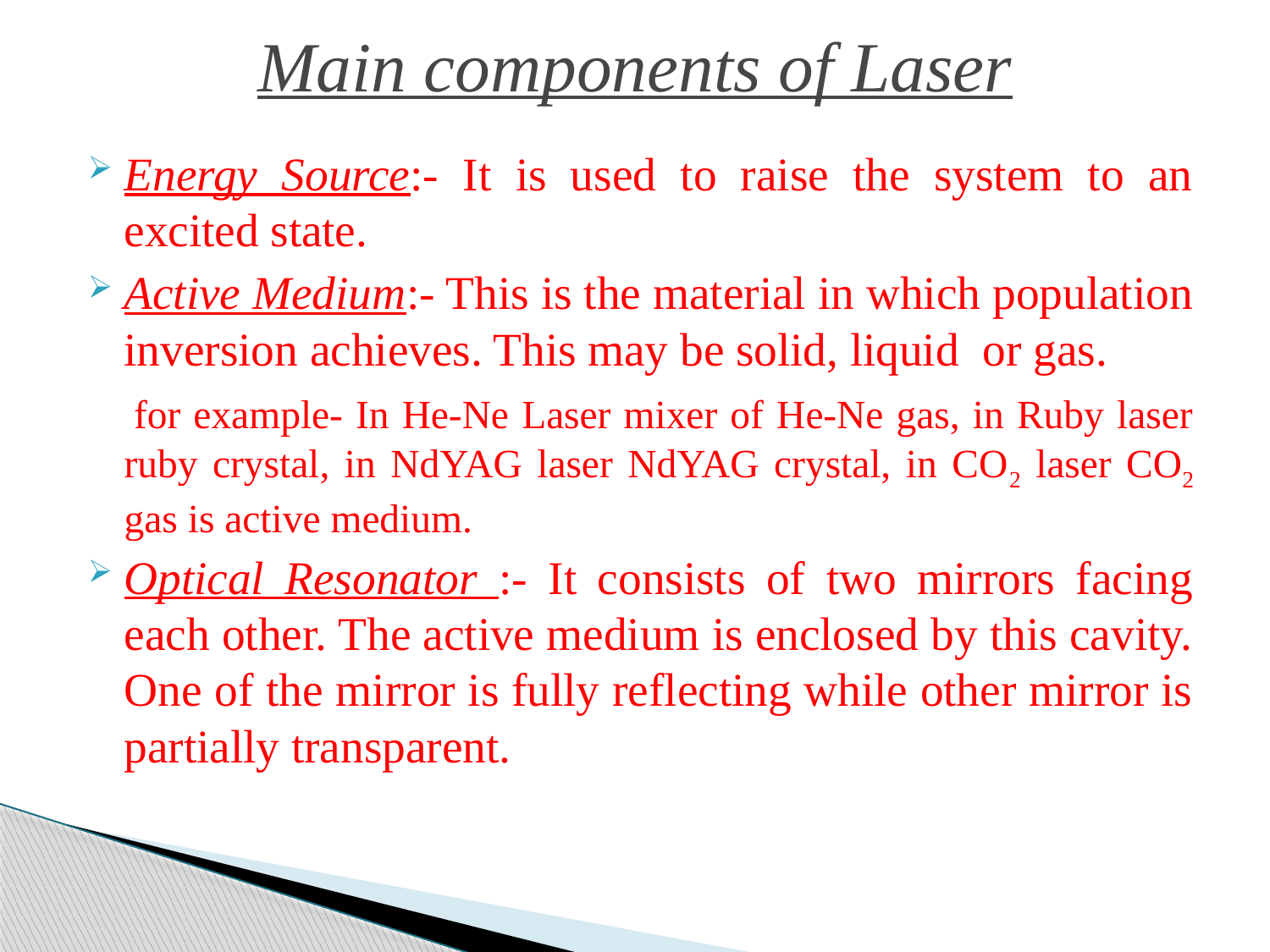

# Main components of Laser
Energy Source:- It is used to raise the system to an excited state.
Active Medium:- This is the material in which population inversion achieves. This may be solid, liquid  or gas.
   for example- In He-Ne Laser mixer of He-Ne gas, in Ruby laser ruby crystal, in NdYAG laser NdYAG crystal, in CO2 laser CO2 gas is active medium.
Optical Resonator :- It consists of two mirrors facing each other. The active medium is enclosed by this cavity. One of the mirror is fully reflecting while other mirror is partially transparent.